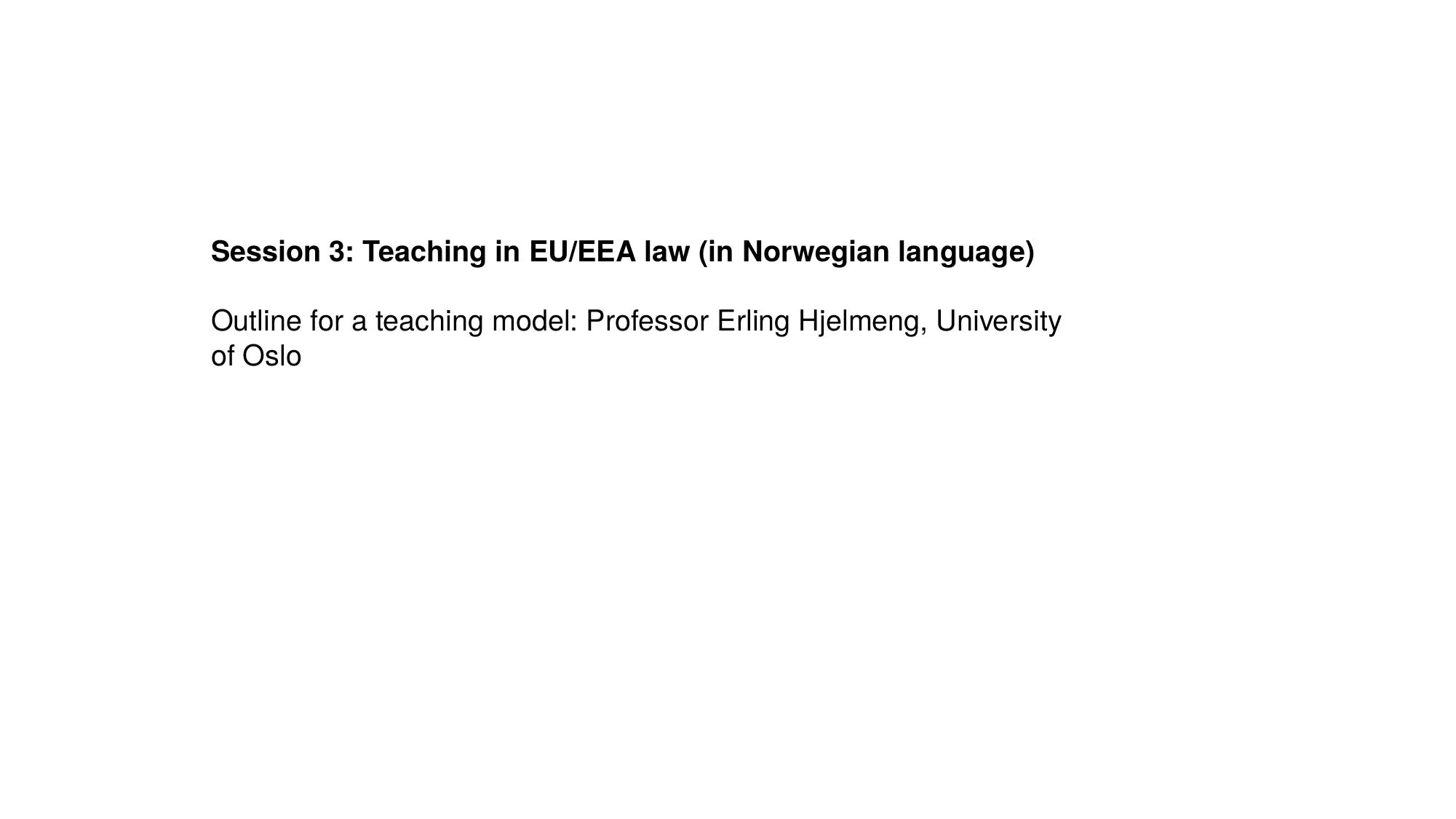

Session 3: Teaching in EU/EEA law (in Norwegian language)

Outline for a teaching model: Professor Erling Hjelmeng, University of Oslo